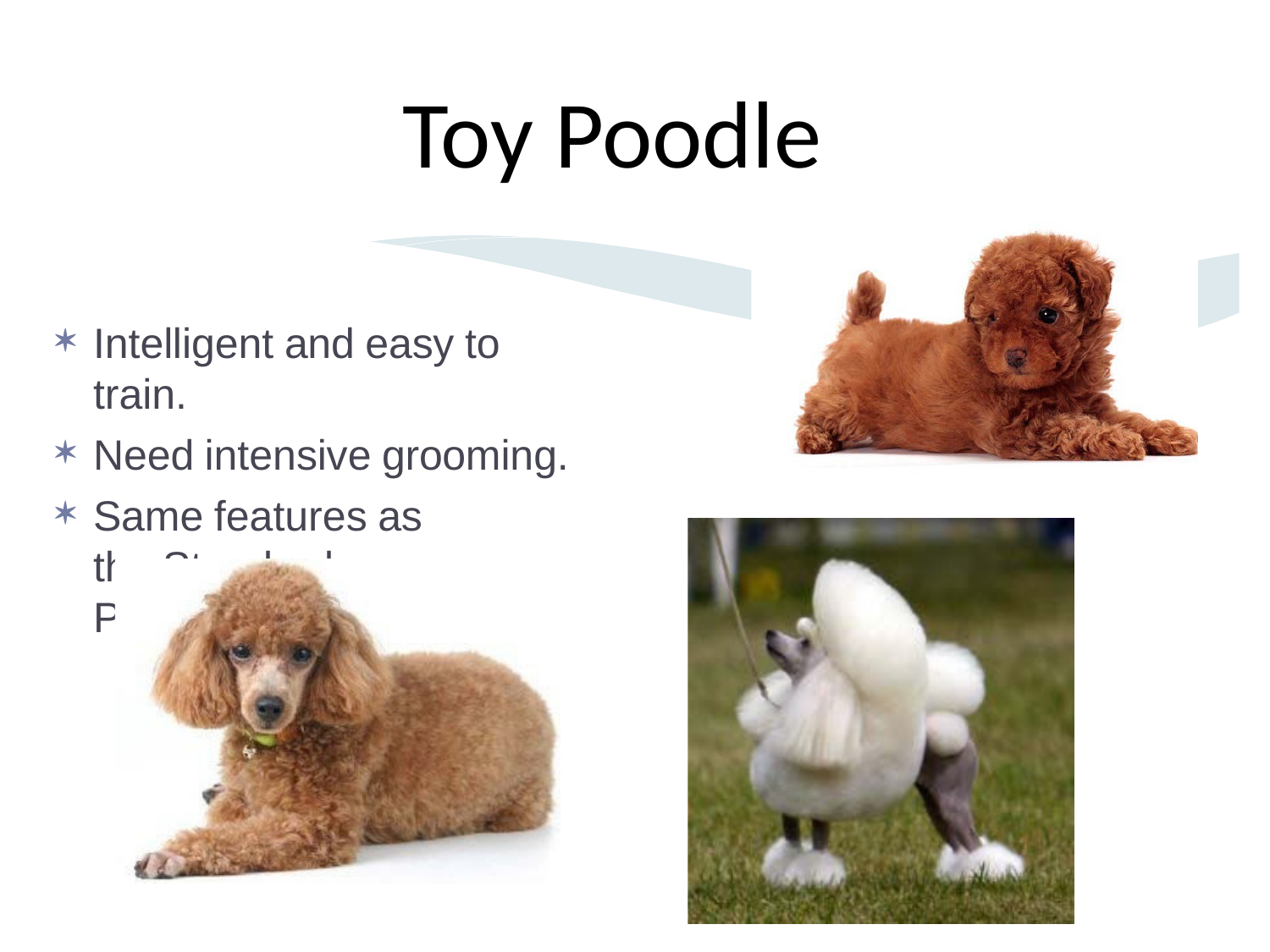

Toy Poodle

Intelligent and easy to train.
Need intensive grooming.
Same features as the Standard Poodle.